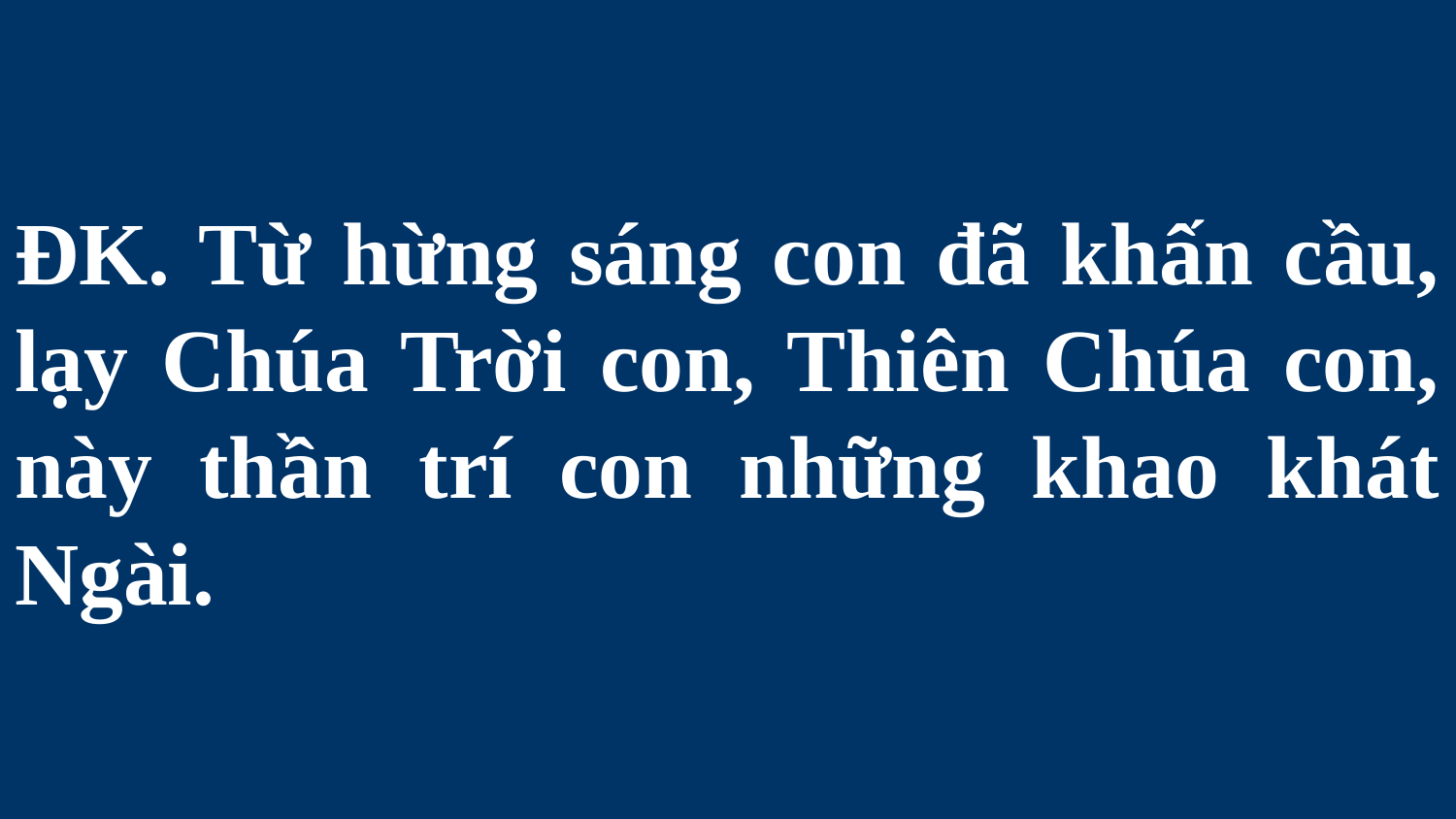

# ĐK. Từ hừng sáng con đã khấn cầu, lạy Chúa Trời con, Thiên Chúa con, này thần trí con những khao khát Ngài.